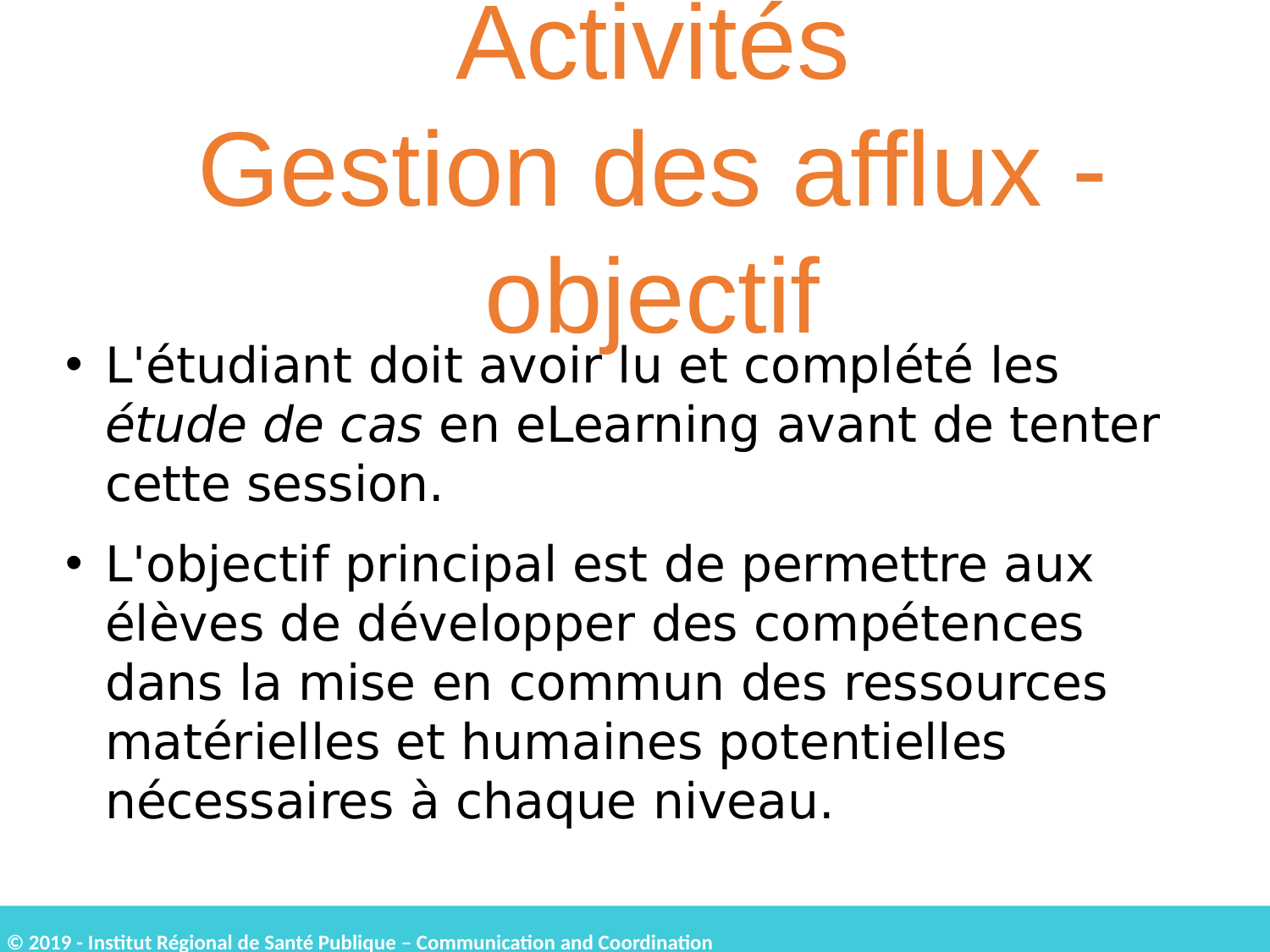

Activités
Gestion des afflux - objectif
L'étudiant doit avoir lu et complété les étude de cas en eLearning avant de tenter cette session.
L'objectif principal est de permettre aux élèves de développer des compétences dans la mise en commun des ressources matérielles et humaines potentielles nécessaires à chaque niveau.